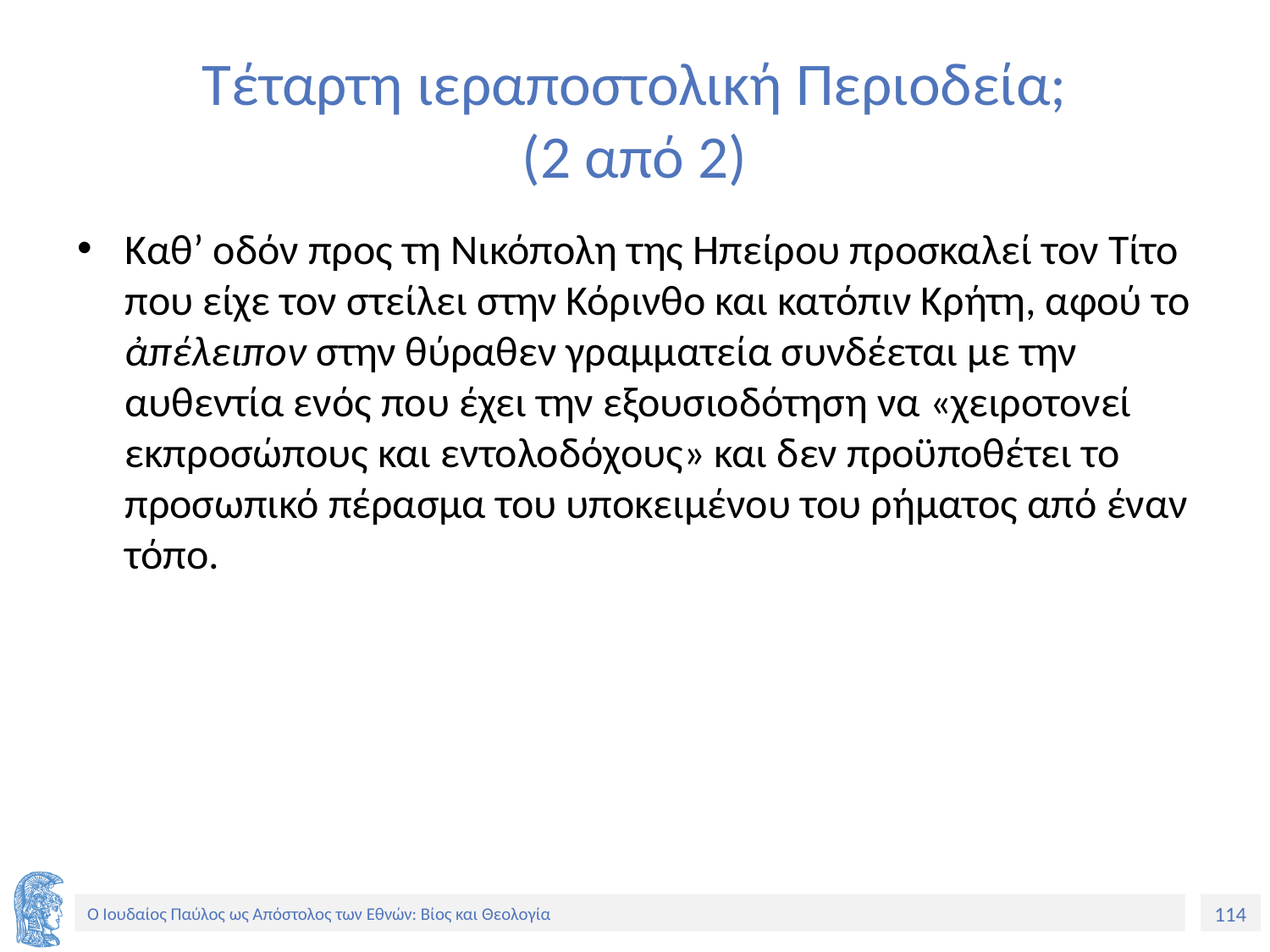

# Τέταρτη ιεραποστολική Περιοδεία; (2 από 2)
Καθ’ οδόν προς τη Νικόπολη της Ηπείρου προσκαλεί τον Τίτο που είχε τον στείλει στην Κόρινθο και κατόπιν Κρήτη, αφού το ἀπέλειπον στην θύραθεν γραμματεία συνδέεται με την αυθεντία ενός που έχει την εξουσιοδότηση να «χειροτονεί εκπροσώπους και εντολοδόχους» και δεν προϋποθέτει το προσωπικό πέρασμα του υποκειμένου του ρήματος από έναν τόπο.